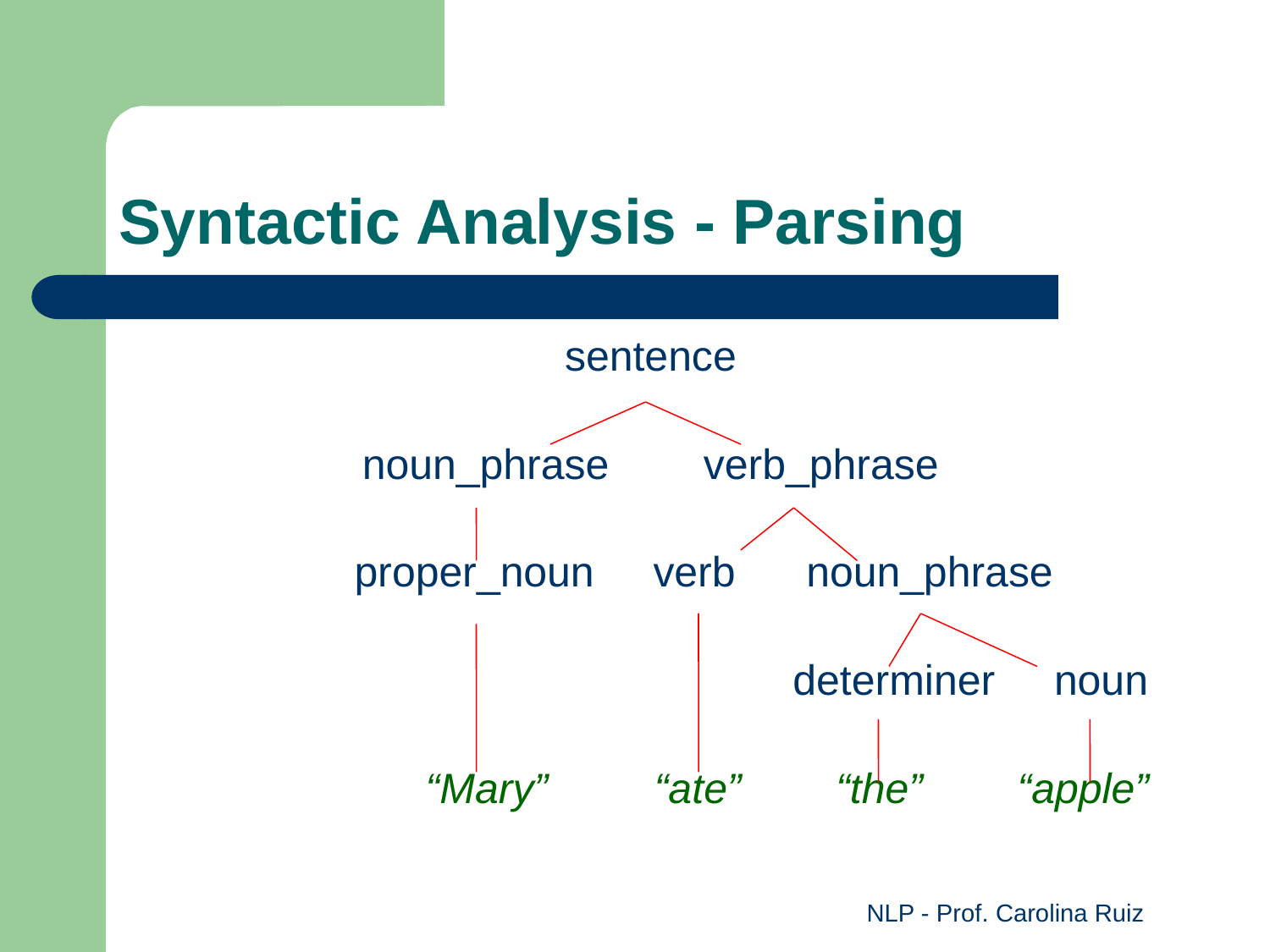

# Syntactic Analysis - Parsing
sentence

noun_phrase        verb_phrase

                   proper_noun     verb      noun_phrase

                                                        determiner     noun

                         “Mary”         “ate”        “the”        “apple”

NLP - Prof. Carolina Ruiz